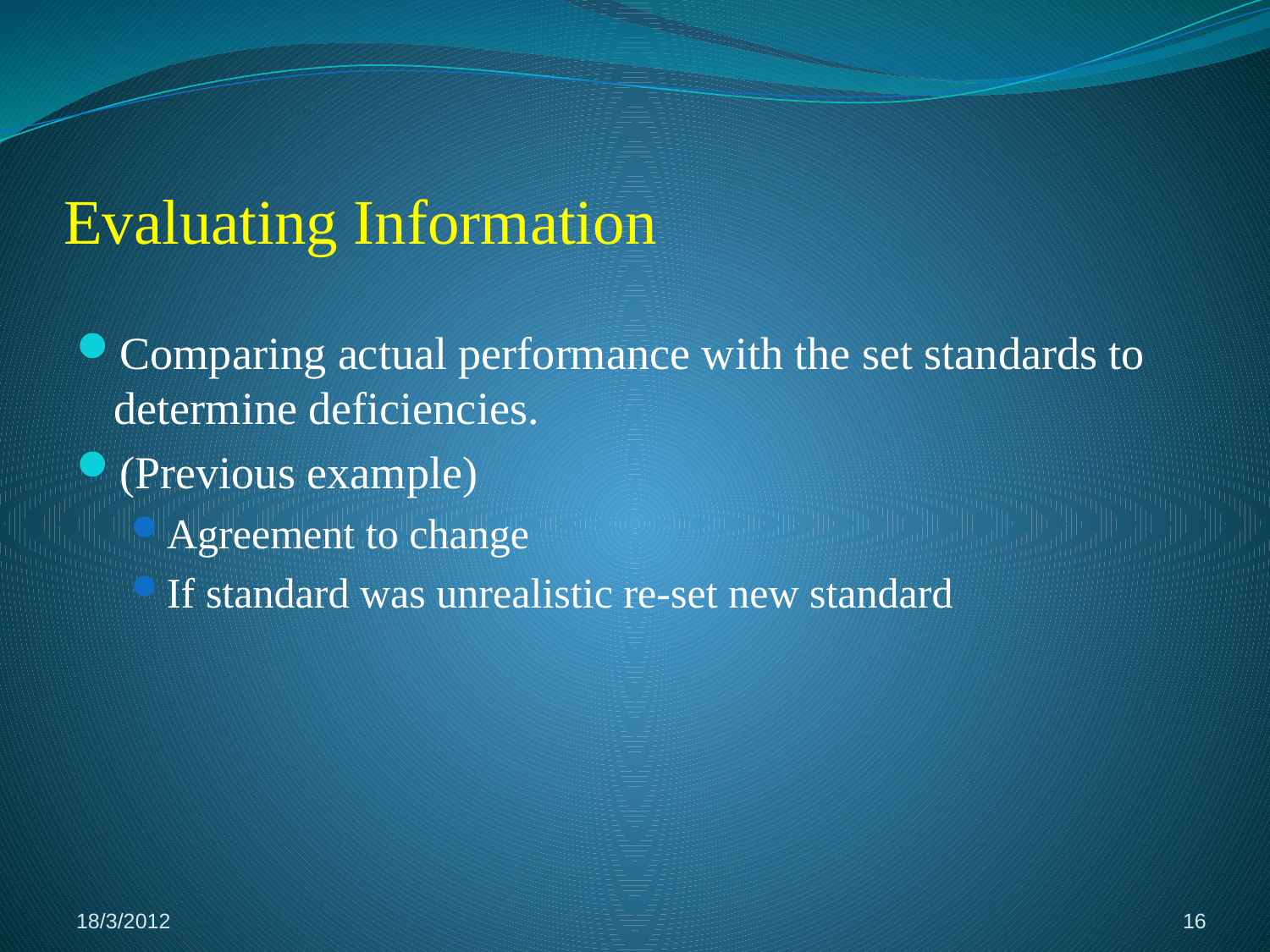

# Evaluating Information
Comparing actual performance with the set standards to determine deficiencies.
(Previous example)
Agreement to change
If standard was unrealistic re-set new standard

18/3/2012
16